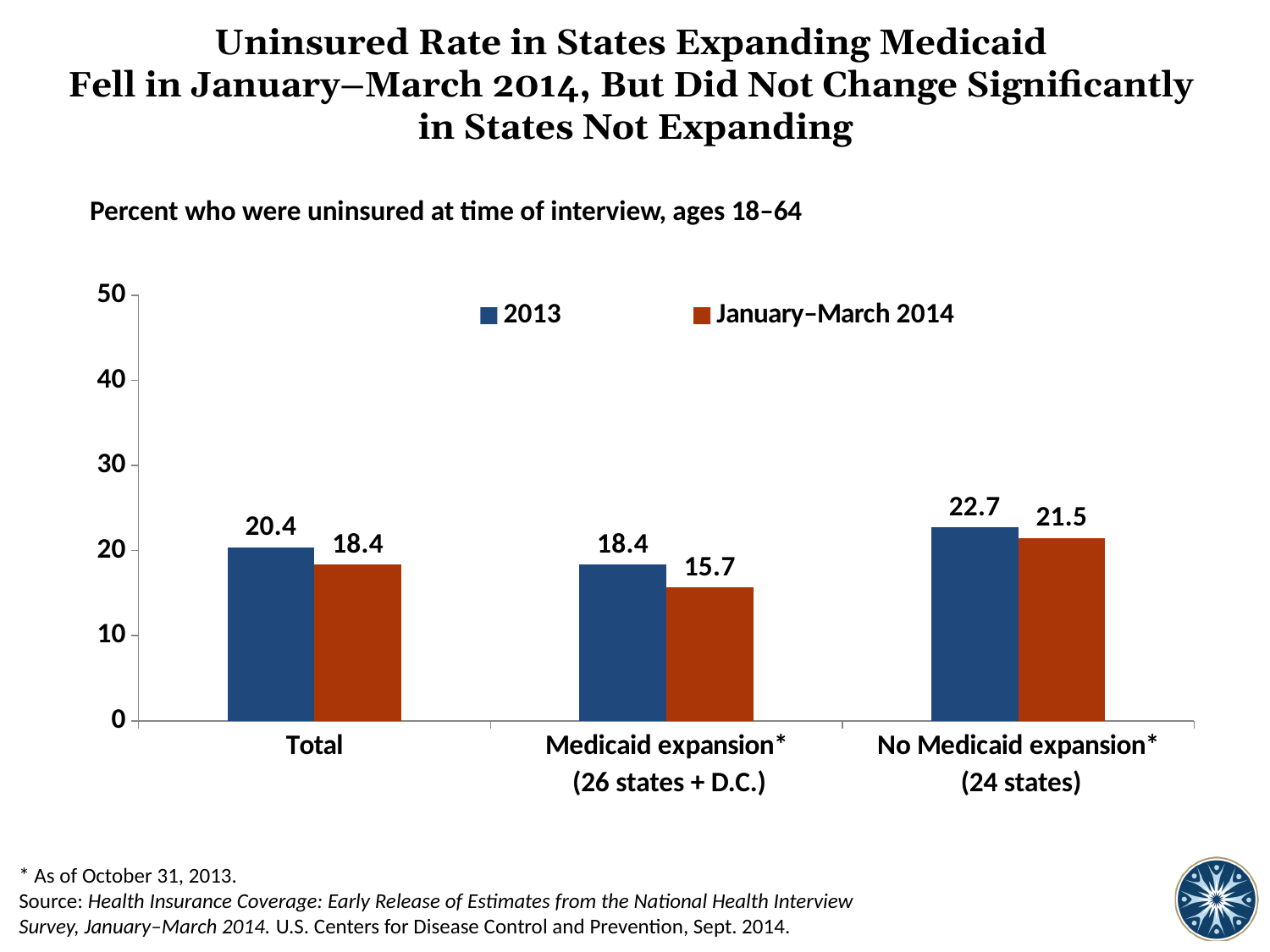

# Uninsured Rate in States Expanding Medicaid Fell in January–March 2014, But Did Not Change Significantly in States Not Expanding
Percent who were uninsured at time of interview, ages 18–64

### Chart

| Category | 2013 | January–March 2014 |
|---|---|---|
| Total | 20.4 | 18.4 |
| Medicaid expansion* | 18.4 | 15.7 |
| No Medicaid expansion* | 22.7 | 21.5 |
(26 states + D.C.)
(24 states)
* As of October 31, 2013.
Source: Health Insurance Coverage: Early Release of Estimates from the National Health Interview Survey, January–March 2014. U.S. Centers for Disease Control and Prevention, Sept. 2014.